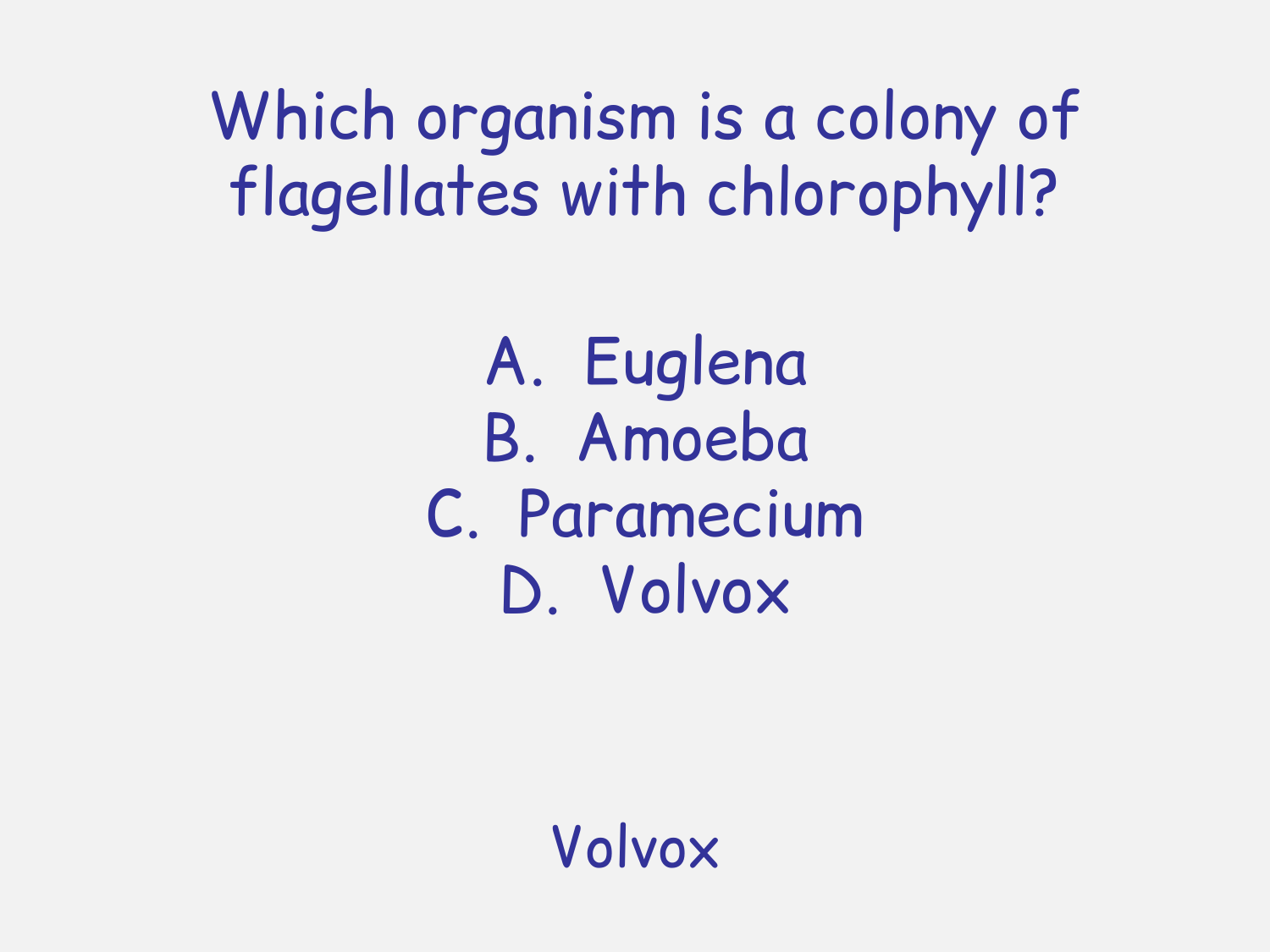

# Which organism is a colony of flagellates with chlorophyll? A.  Euglena B.  Amoeba C.  Paramecium D.  Volvox
Volvox